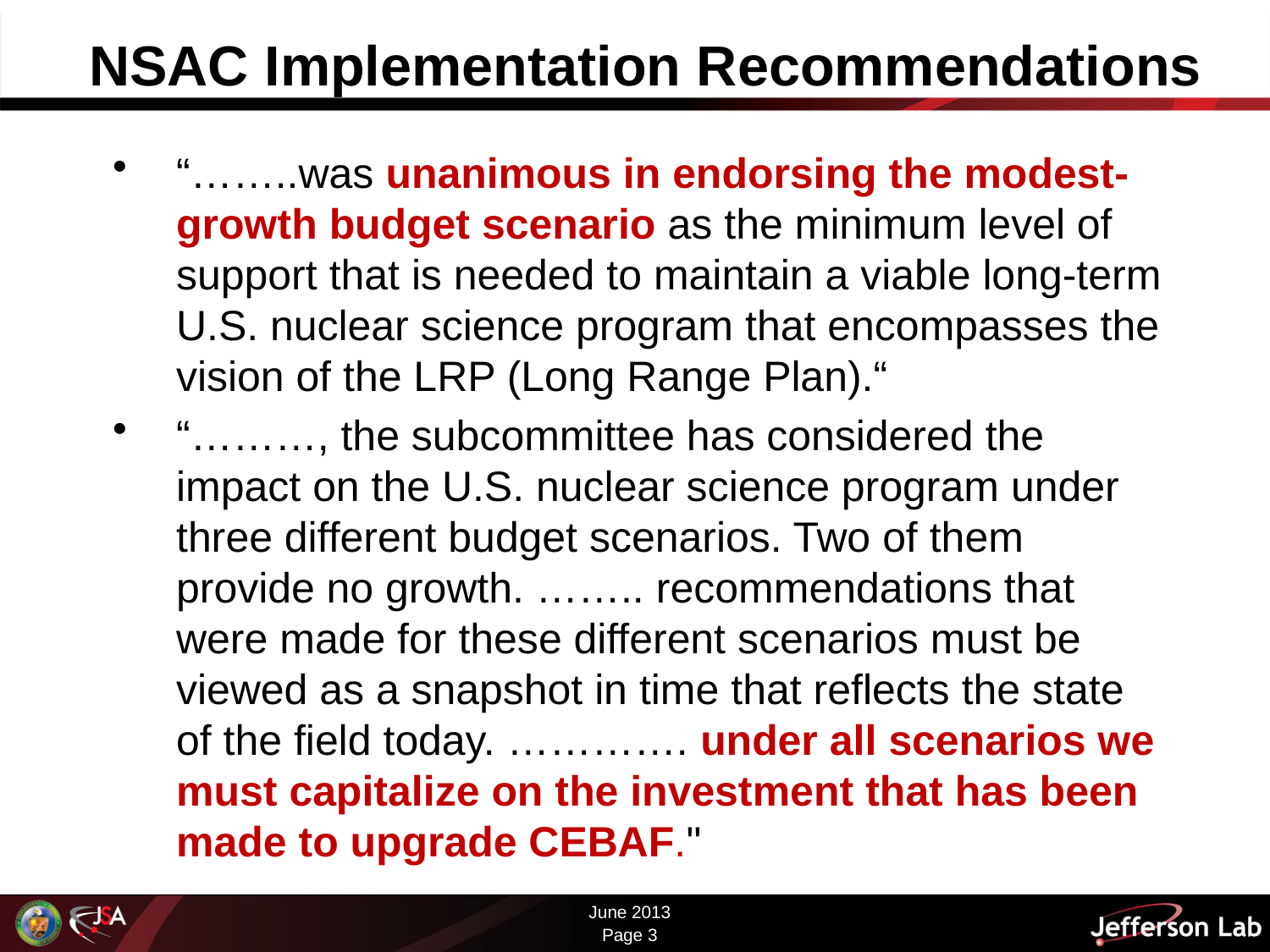

# NSAC Implementation Recommendations
“……..was unanimous in endorsing the modest-growth budget scenario as the minimum level of support that is needed to maintain a viable long-term U.S. nuclear science program that encompasses the vision of the LRP (Long Range Plan).“
“………, the subcommittee has considered the impact on the U.S. nuclear science program under three different budget scenarios. Two of them provide no growth. …….. recommendations that were made for these different scenarios must be viewed as a snapshot in time that reflects the state of the field today. …………. under all scenarios we must capitalize on the investment that has been made to upgrade CEBAF."